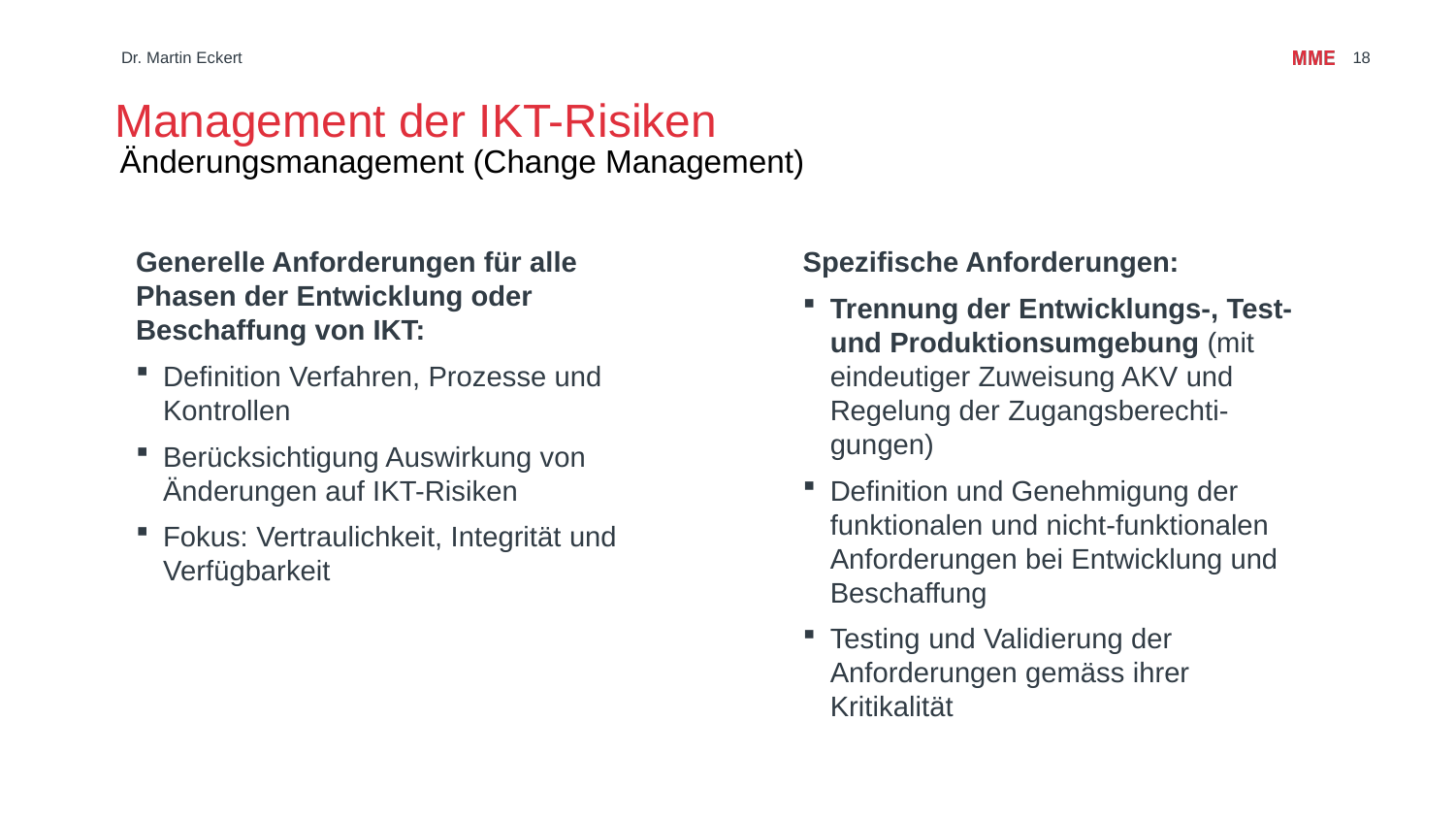

# Management der IKT-Risiken
Dr. Martin Eckert
18
Änderungsmanagement (Change Management)

Generelle Anforderungen für alle Phasen der Entwicklung oder Beschaffung von IKT:
Definition Verfahren, Prozesse und Kontrollen
Berücksichtigung Auswirkung von Änderungen auf IKT-Risiken
Fokus: Vertraulichkeit, Integrität und Verfügbarkeit
Spezifische Anforderungen:
Trennung der Entwicklungs-, Test- und Produktionsumgebung (mit eindeutiger Zuweisung AKV und Regelung der Zugangsberechti-gungen)
Definition und Genehmigung der funktionalen und nicht-funktionalen Anforderungen bei Entwicklung und Beschaffung
Testing und Validierung der Anforderungen gemäss ihrer Kritikalität